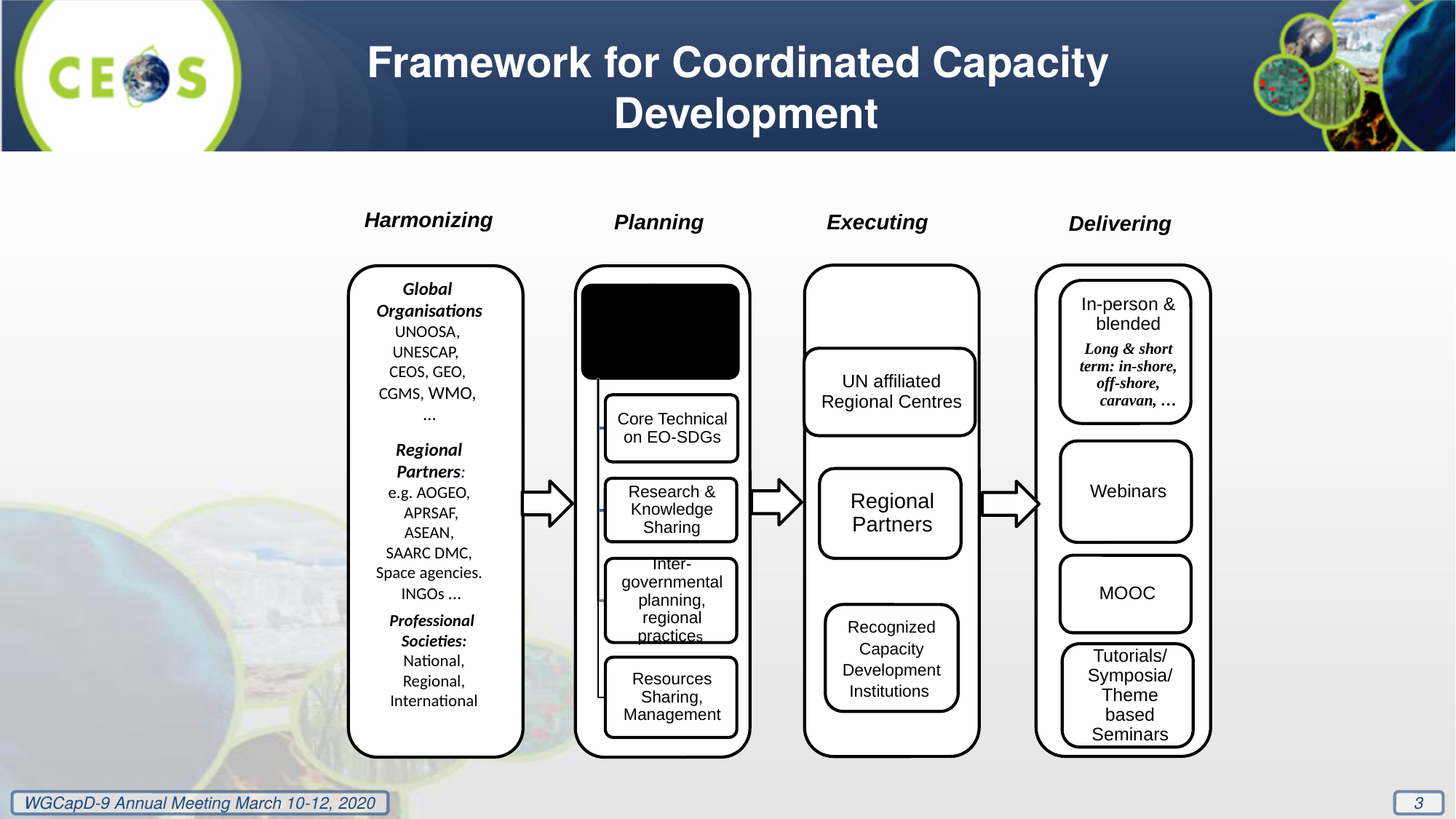

Framework for Coordinated Capacity Development

Harmonizing
Planning
Executing
Delivering

Global
Organisations
UNOOSA,
UNESCAP,
CEOS, GEO,
CGMS, WMO,
…
In-person & blended
Long & short term: in-shore,
off-shore,
     caravan, …
Webinars
MOOC
Tutorials/ Symposia/ Theme based Seminars
Setting up SCDAB
Region Specific CD & CB Coordination
Core Technical on EO-SDGs
Research & Knowledge Sharing
Inter- governmental planning, regional practices
Resources Sharing, Management
UN affiliated Regional Centres
Regional Partners
Regional
Partners:
e.g. AOGEO,
APRSAF,
ASEAN,
SAARC DMC,
Space agencies.
INGOs …

Professional
Societies:
National,
Regional,
International
Recognized Capacity Development Institutions
3